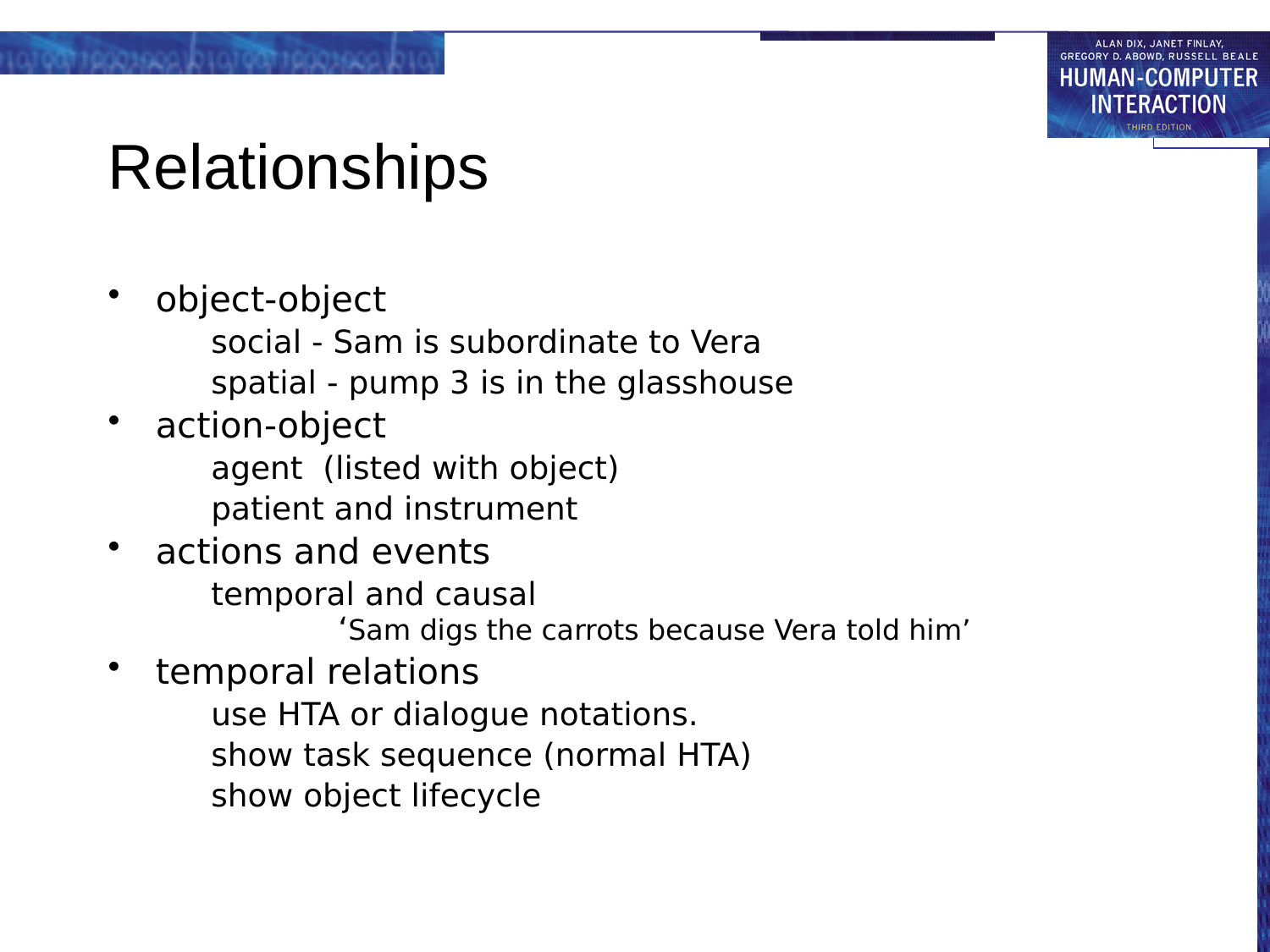

# Relationships
object-object
social - Sam is subordinate to Vera
spatial - pump 3 is in the glasshouse
action-object
agent  (listed with object)
patient and instrument
actions and events
temporal and causal
	‘Sam digs the carrots because Vera told him’
temporal relations
use HTA or dialogue notations.
show task sequence (normal HTA)
show object lifecycle